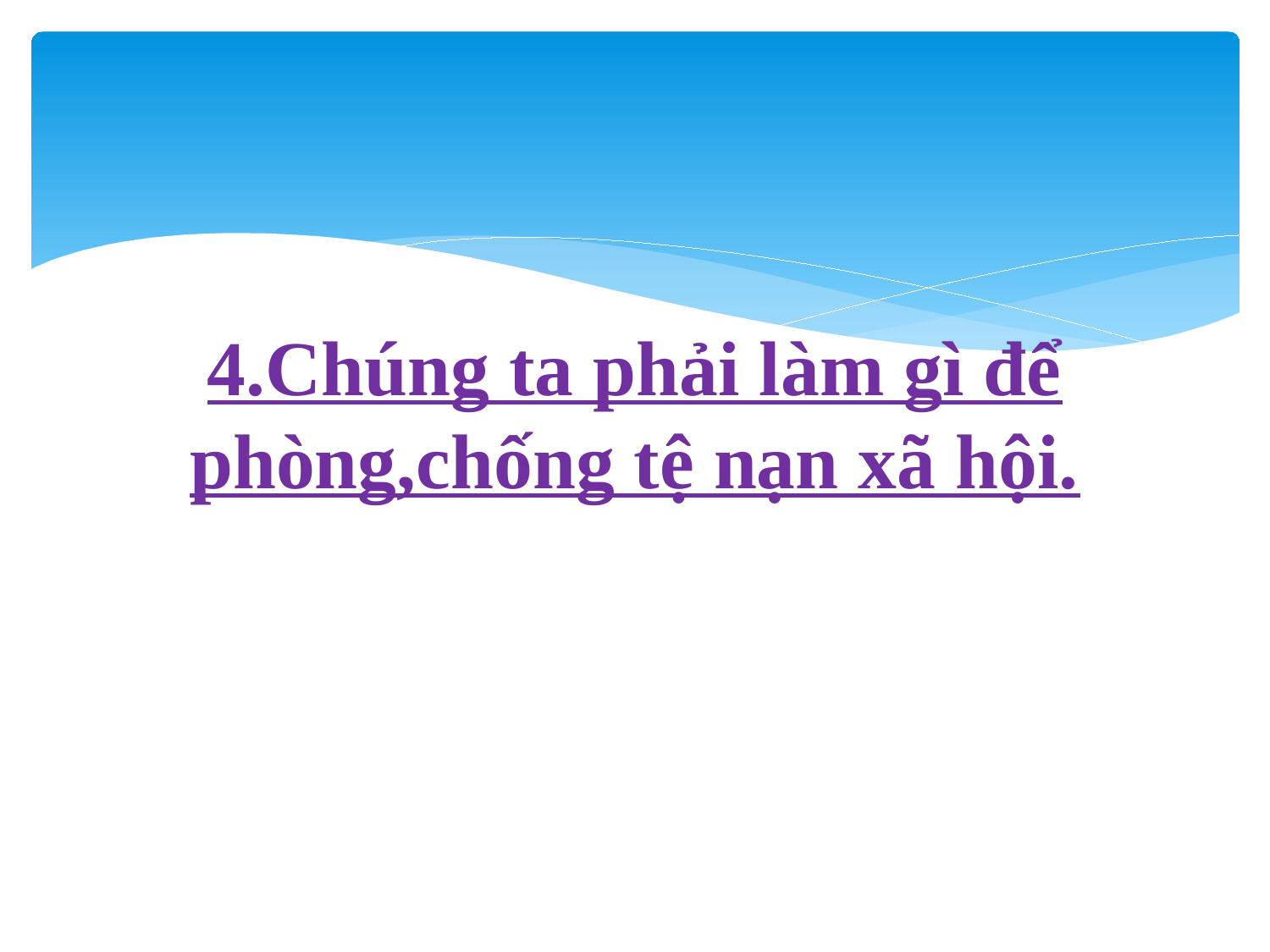

# 4.Chúng ta phải làm gì để phòng,chống tệ nạn xã hội.